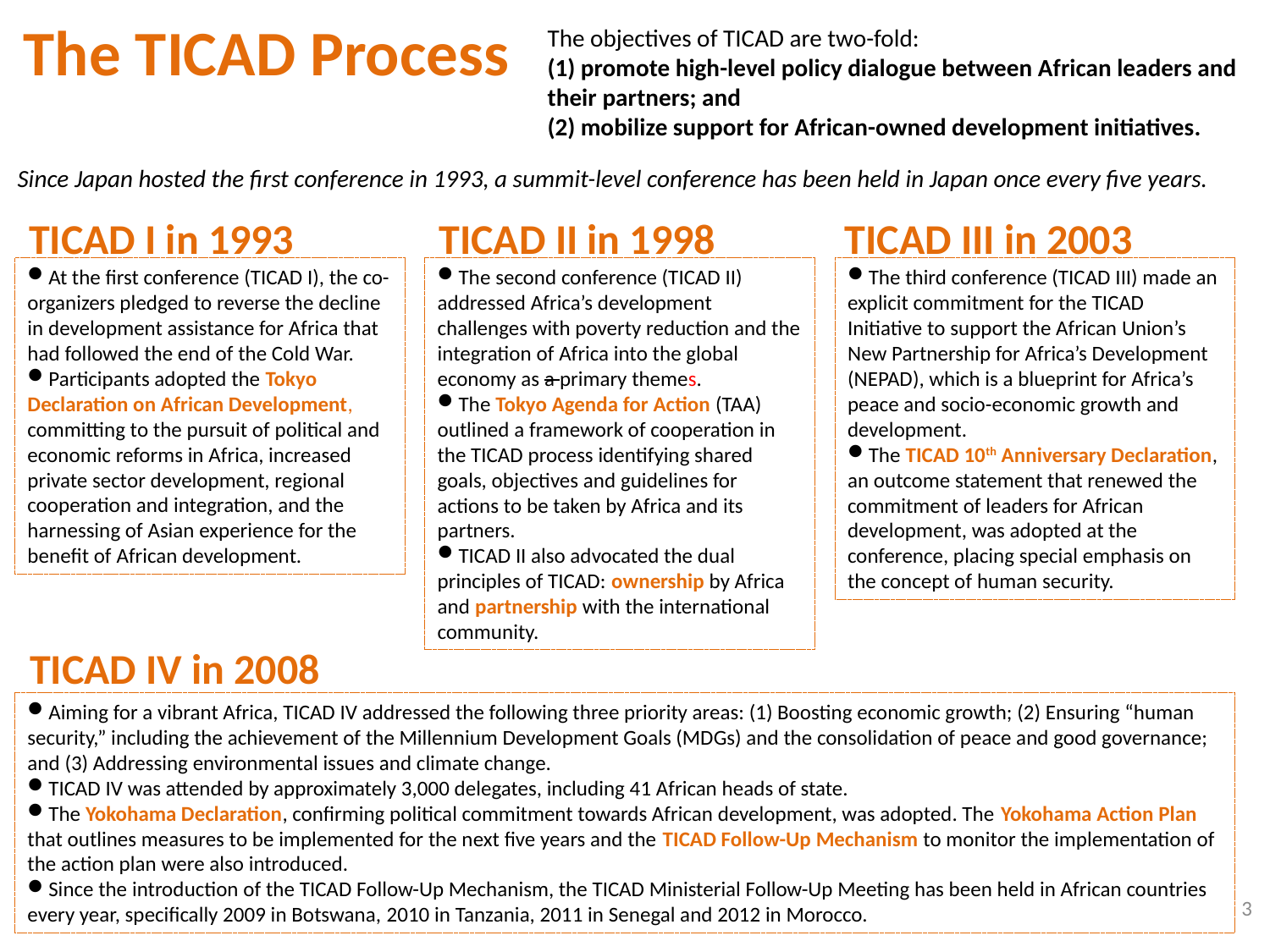

The TICAD Process
The objectives of TICAD are two-fold:
(1) promote high-level policy dialogue between African leaders and their partners; and
(2) mobilize support for African-owned development initiatives.
Since Japan hosted the first conference in 1993, a summit-level conference has been held in Japan once every five years.
TICAD I in 1993
TICAD II in 1998
TICAD III in 2003
At the first conference (TICAD I), the co-organizers pledged to reverse the decline in development assistance for Africa that had followed the end of the Cold War.
Participants adopted the Tokyo Declaration on African Development, committing to the pursuit of political and economic reforms in Africa, increased private sector development, regional cooperation and integration, and the harnessing of Asian experience for the benefit of African development.
The second conference (TICAD II) addressed Africa’s development challenges with poverty reduction and the integration of Africa into the global economy as a primary themes.
The Tokyo Agenda for Action (TAA) outlined a framework of cooperation in the TICAD process identifying shared goals, objectives and guidelines for actions to be taken by Africa and its partners.
TICAD II also advocated the dual principles of TICAD: ownership by Africa and partnership with the international community.
The third conference (TICAD III) made an explicit commitment for the TICAD Initiative to support the African Union’s New Partnership for Africa’s Development (NEPAD), which is a blueprint for Africa’s peace and socio-economic growth and development.
The TICAD 10th Anniversary Declaration, an outcome statement that renewed the commitment of leaders for African development, was adopted at the conference, placing special emphasis on the concept of human security.
TICAD IV in 2008
Aiming for a vibrant Africa, TICAD IV addressed the following three priority areas: (1) Boosting economic growth; (2) Ensuring “human security,” including the achievement of the Millennium Development Goals (MDGs) and the consolidation of peace and good governance; and (3) Addressing environmental issues and climate change.
TICAD IV was attended by approximately 3,000 delegates, including 41 African heads of state.
The Yokohama Declaration, confirming political commitment towards African development, was adopted. The Yokohama Action Plan that outlines measures to be implemented for the next five years and the TICAD Follow-Up Mechanism to monitor the implementation of the action plan were also introduced.
Since the introduction of the TICAD Follow-Up Mechanism, the TICAD Ministerial Follow-Up Meeting has been held in African countries every year, specifically 2009 in Botswana, 2010 in Tanzania, 2011 in Senegal and 2012 in Morocco.
3